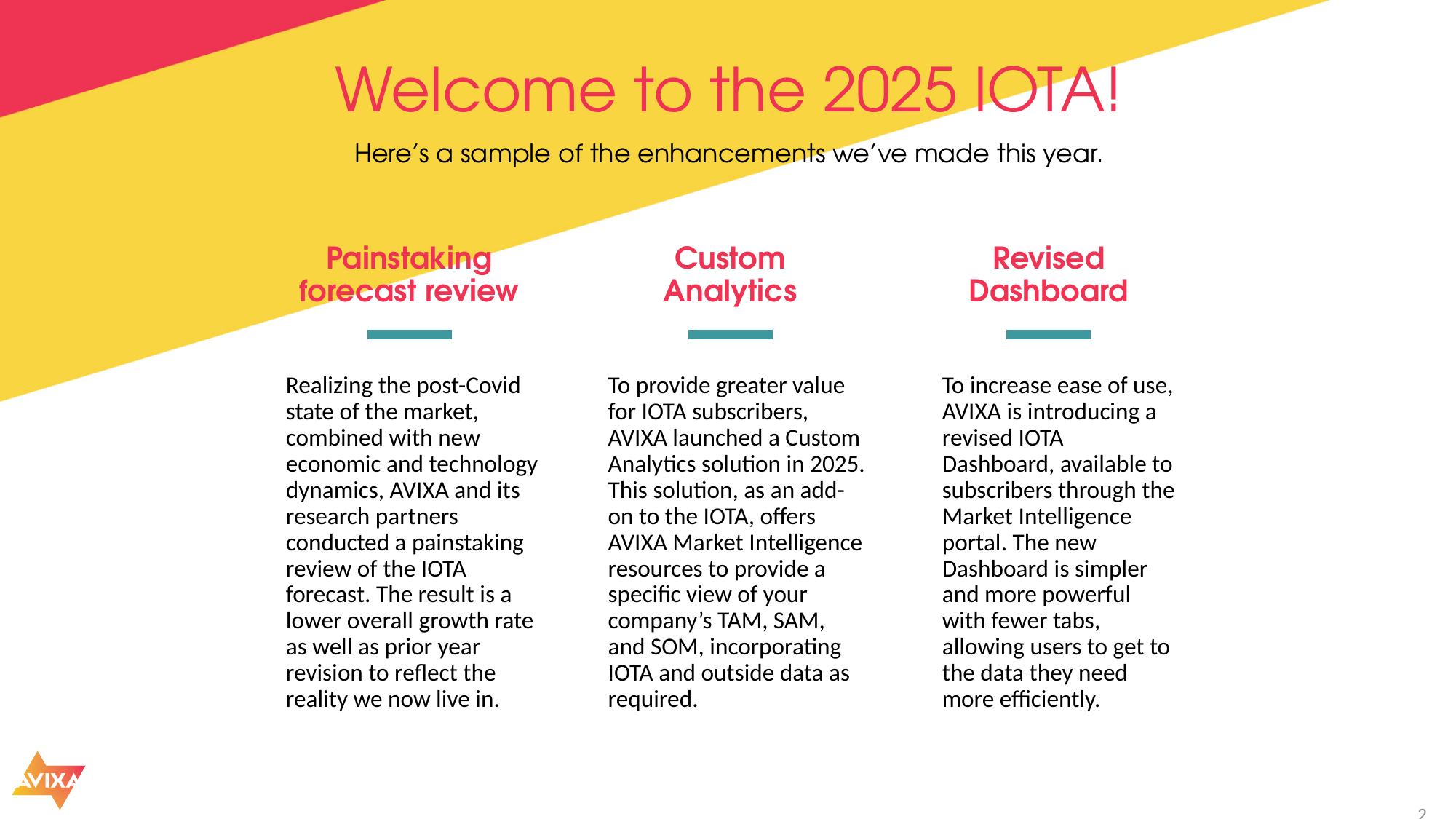

# Welcome to the 2025 IOTA!
Here’s a sample of the enhancements we’ve made this year.
Painstaking forecast review
Custom Analytics
Revised Dashboard
Realizing the post-Covid state of the market, combined with new economic and technology dynamics, AVIXA and its research partners conducted a painstaking review of the IOTA forecast. The result is a lower overall growth rate as well as prior year revision to reflect the reality we now live in.
To provide greater value for IOTA subscribers, AVIXA launched a Custom Analytics solution in 2025. This solution, as an add-on to the IOTA, offers AVIXA Market Intelligence resources to provide a specific view of your company’s TAM, SAM, and SOM, incorporating IOTA and outside data as required.
To increase ease of use, AVIXA is introducing a revised IOTA Dashboard, available to subscribers through the Market Intelligence portal. The new Dashboard is simpler and more powerful with fewer tabs, allowing users to get to the data they need more efficiently.